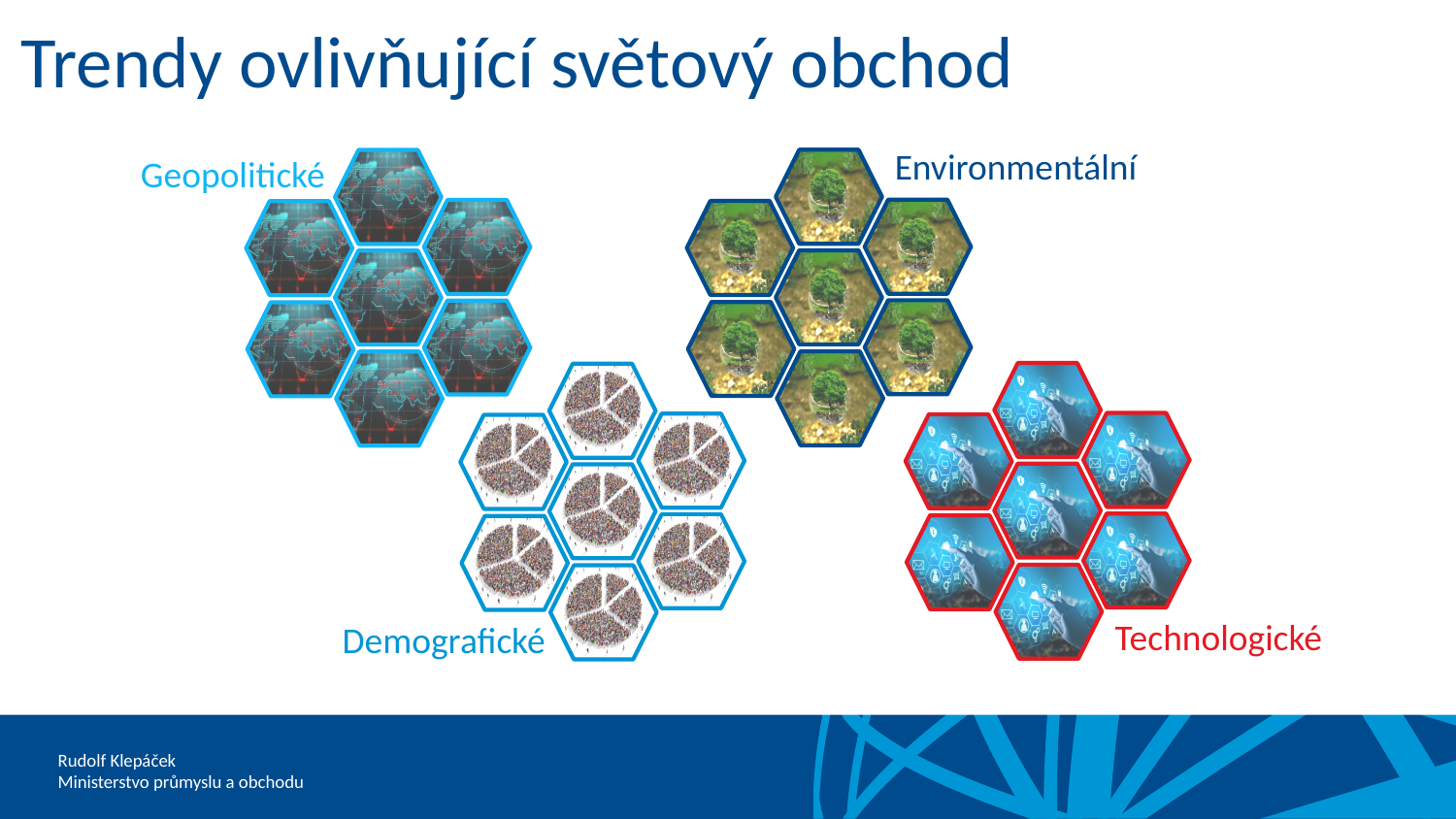

# Trendy ovlivňující světový obchod
Environmentální
Geopolitické

Technologické
Demografické